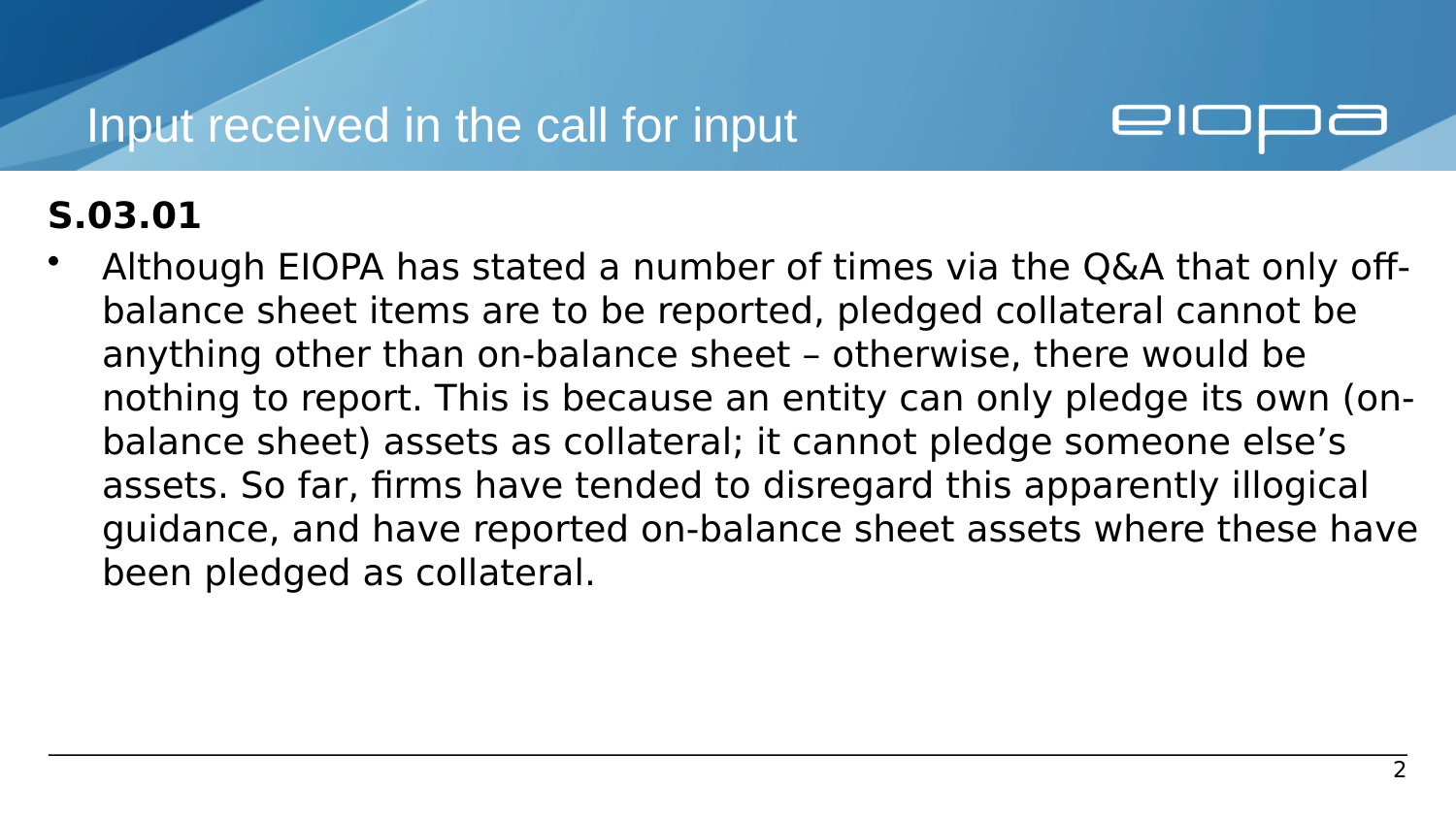

# Input received in the call for input

S.03.01
Although EIOPA has stated a number of times via the Q&A that only off-balance sheet items are to be reported, pledged collateral cannot be anything other than on-balance sheet – otherwise, there would be nothing to report. This is because an entity can only pledge its own (on-balance sheet) assets as collateral; it cannot pledge someone else’s assets. So far, firms have tended to disregard this apparently illogical guidance, and have reported on-balance sheet assets where these have been pledged as collateral.